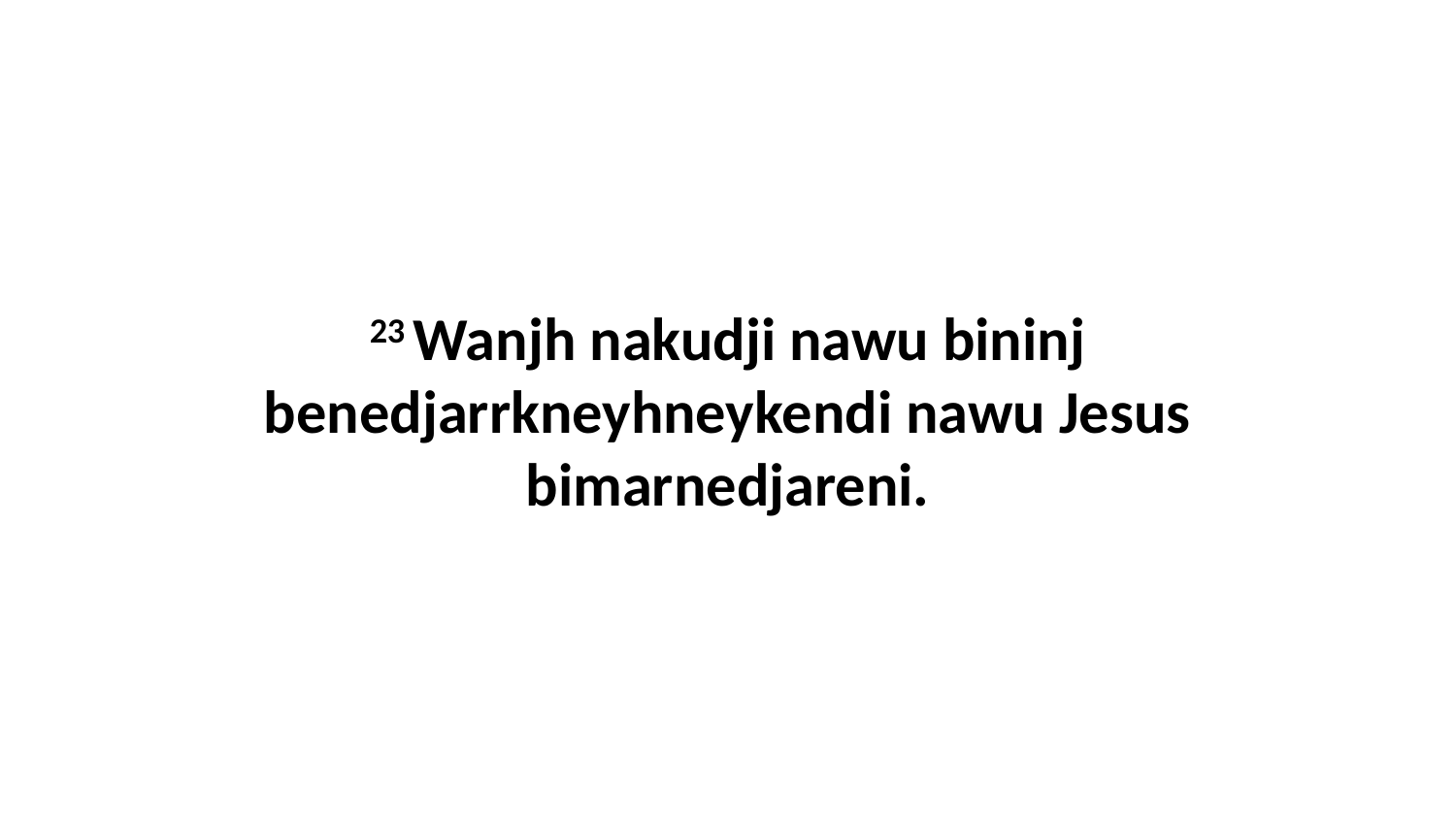

23 Wanjh nakudji nawu bininj benedjarrkneyhneykendi nawu Jesus bimarnedjareni.